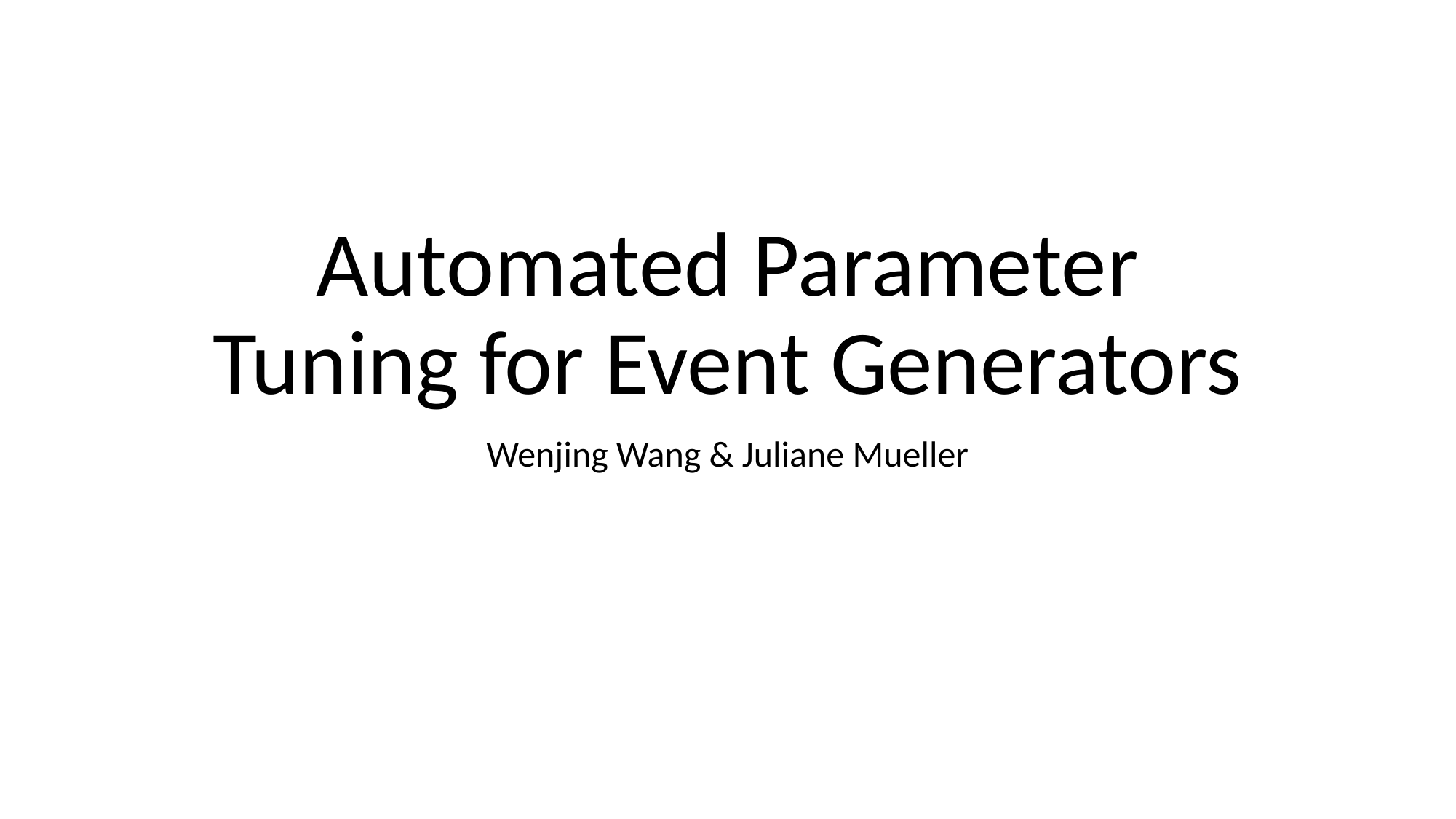

# Automated Parameter Tuning for Event Generators
Wenjing Wang & Juliane Mueller